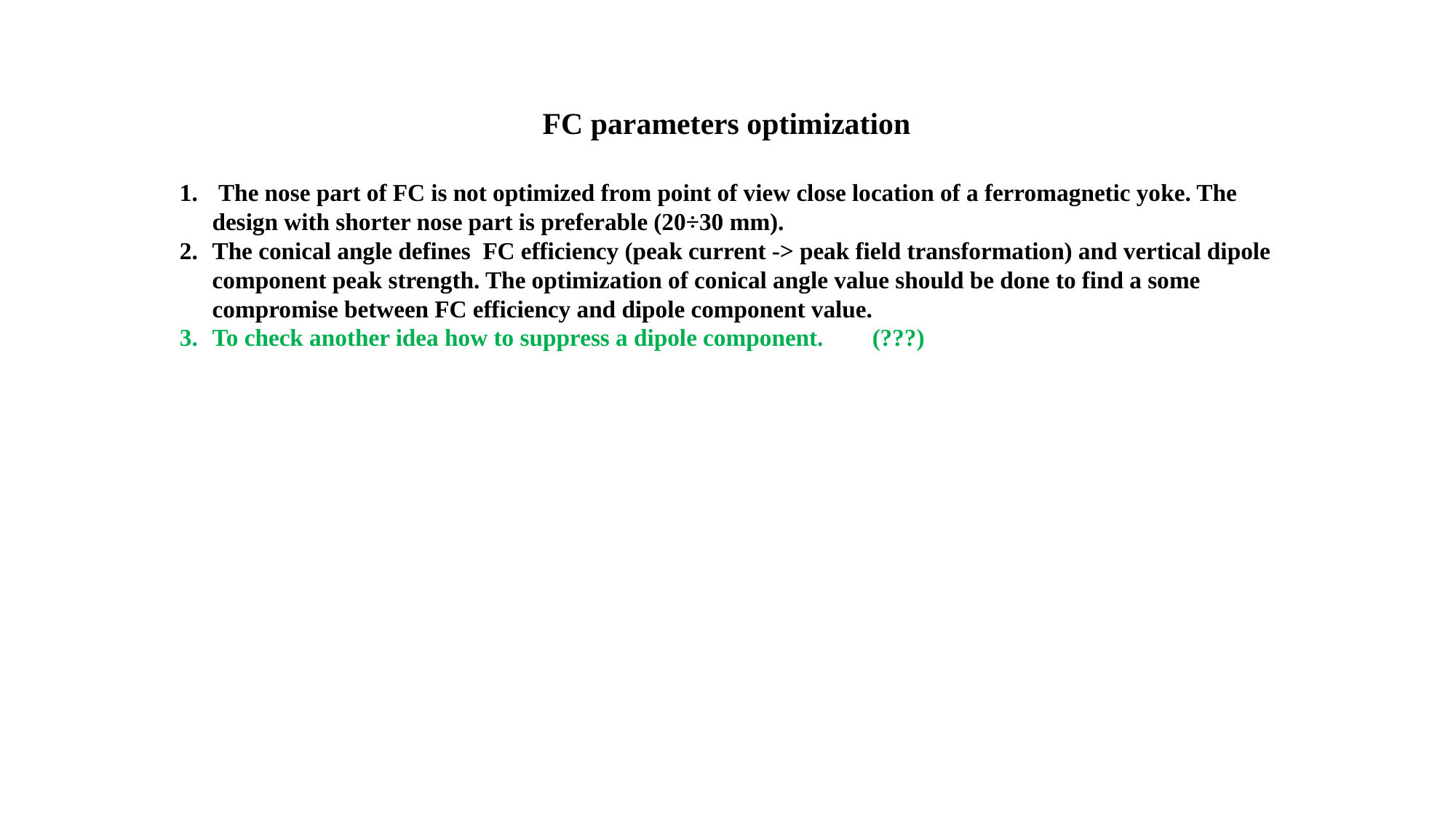

FC parameters optimization

 The nose part of FC is not optimized from point of view close location of a ferromagnetic yoke. The design with shorter nose part is preferable (20÷30 mm).
The conical angle defines  FC efficiency (peak current -> peak field transformation) and vertical dipole component peak strength. The optimization of conical angle value should be done to find a some compromise between FC efficiency and dipole component value.
To check another idea how to suppress a dipole component.        (???)